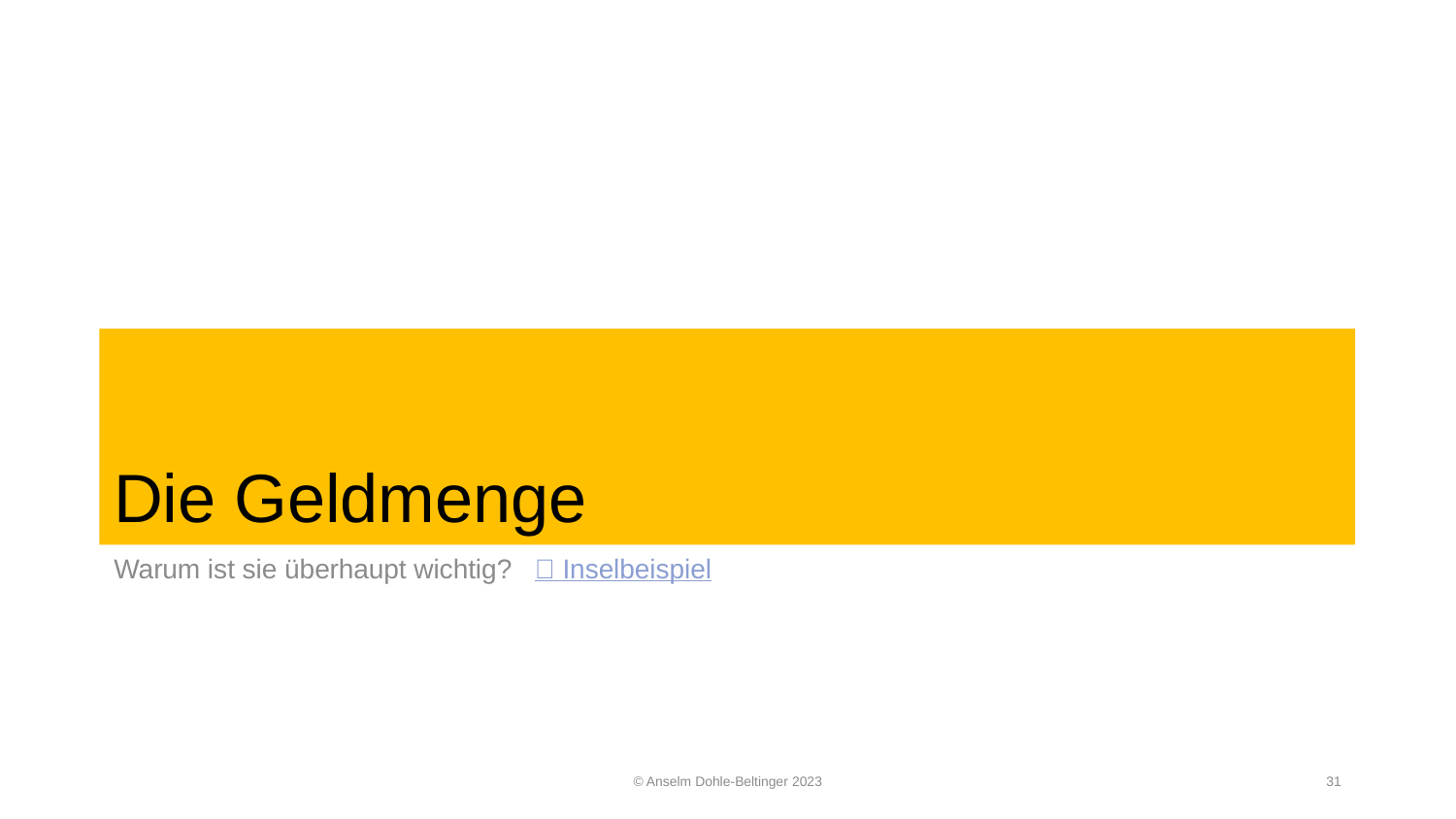

# Die Geldmenge
Warum ist sie überhaupt wichtig?   → Inselbeispiel
© Anselm Dohle-Beltinger 2023
31